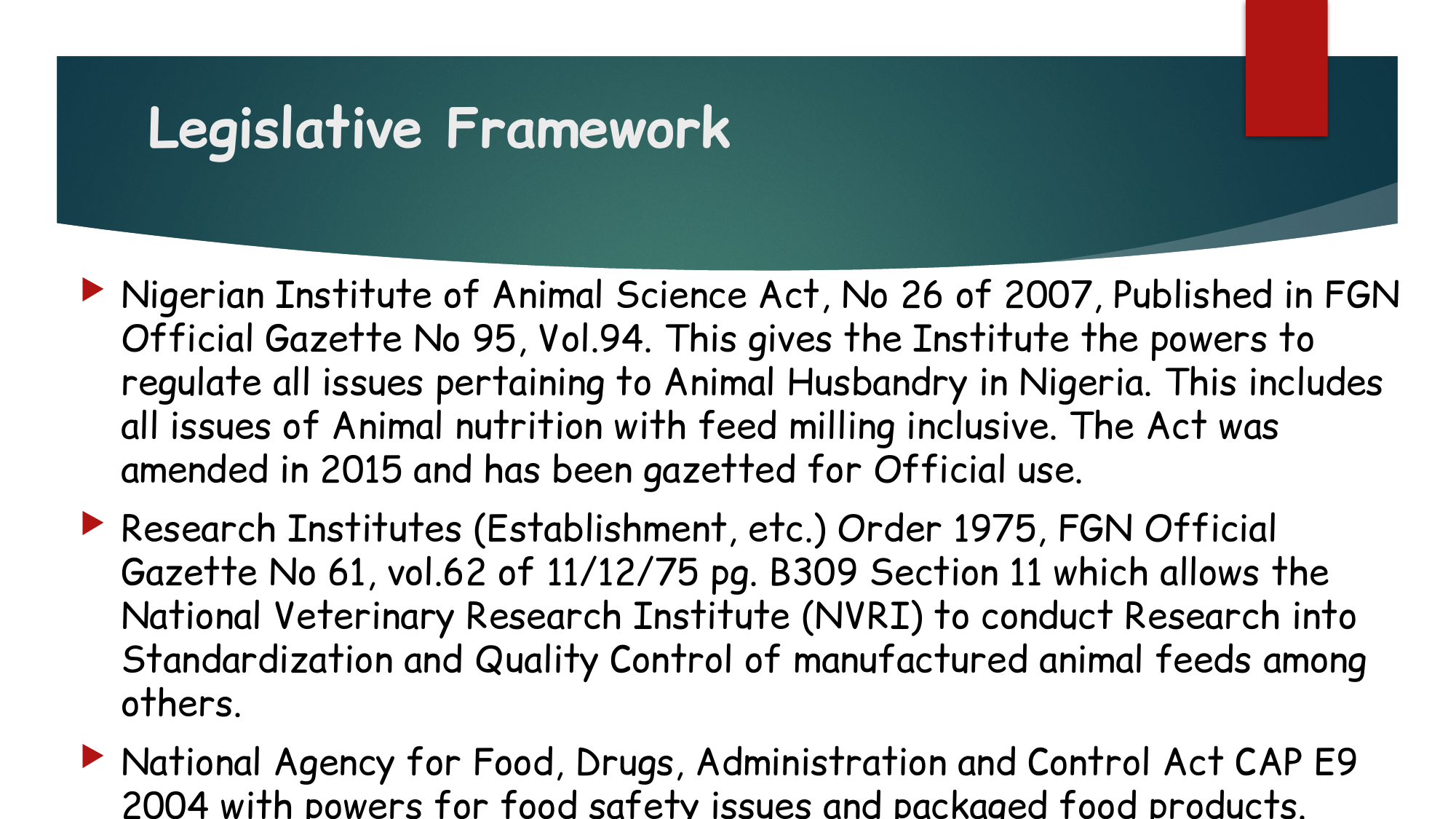

# Legislative Framework
Nigerian Institute of Animal Science Act, No 26 of 2007, Published in FGN Official Gazette No 95, Vol.94. This gives the Institute the powers to regulate all issues pertaining to Animal Husbandry in Nigeria. This includes all issues of Animal nutrition with feed milling inclusive. The Act was amended in 2015 and has been gazetted for Official use.
Research Institutes (Establishment, etc.) Order 1975, FGN Official Gazette No 61, vol.62 of 11/12/75 pg. B309 Section 11 which allows the National Veterinary Research Institute (NVRI) to conduct Research into Standardization and Quality Control of manufactured animal feeds among others.
National Agency for Food, Drugs, Administration and Control Act CAP E9 2004 with powers for food safety issues and packaged food products.